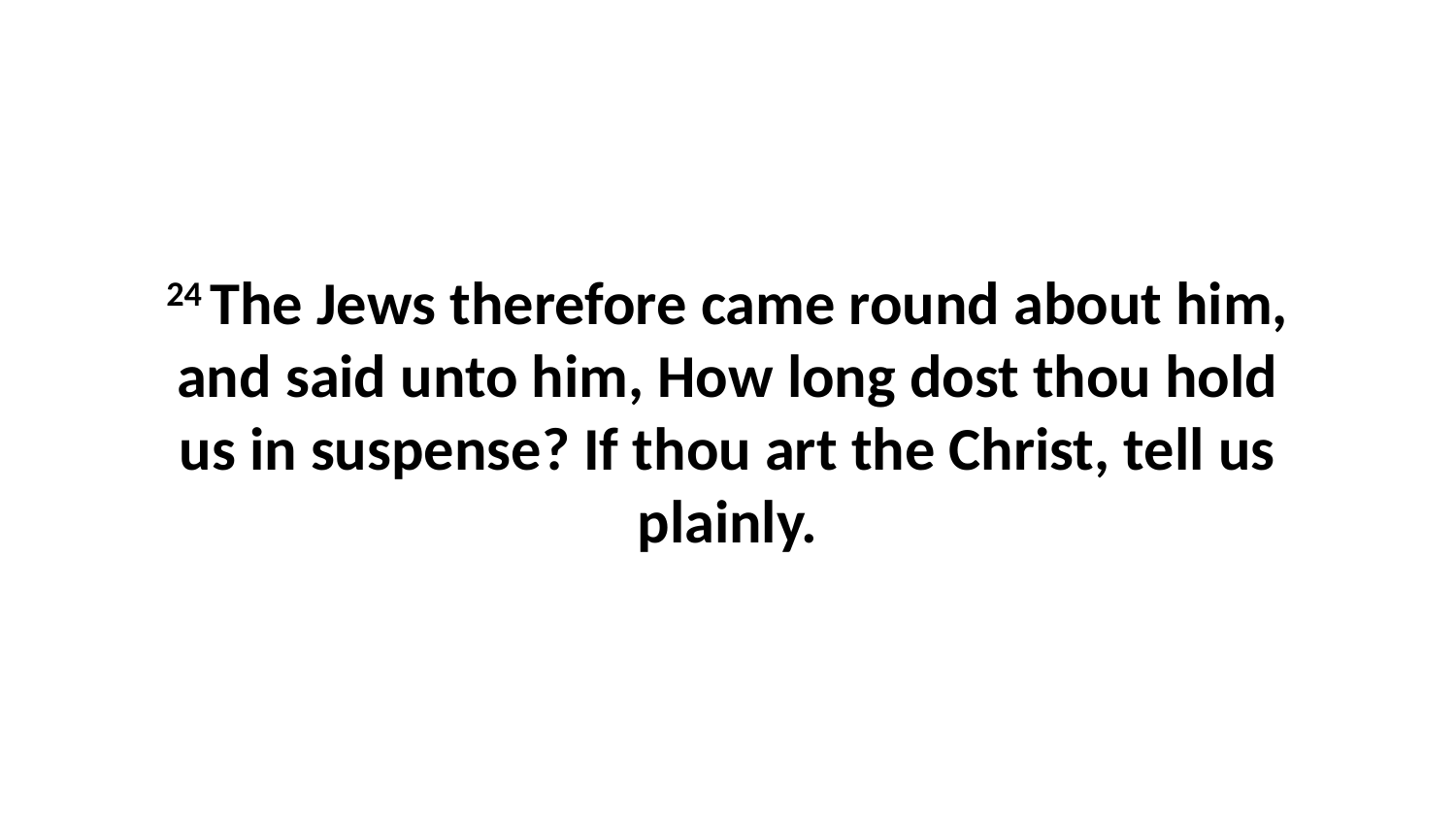

24 The Jews therefore came round about him, and said unto him, How long dost thou hold us in suspense? If thou art the Christ, tell us plainly.